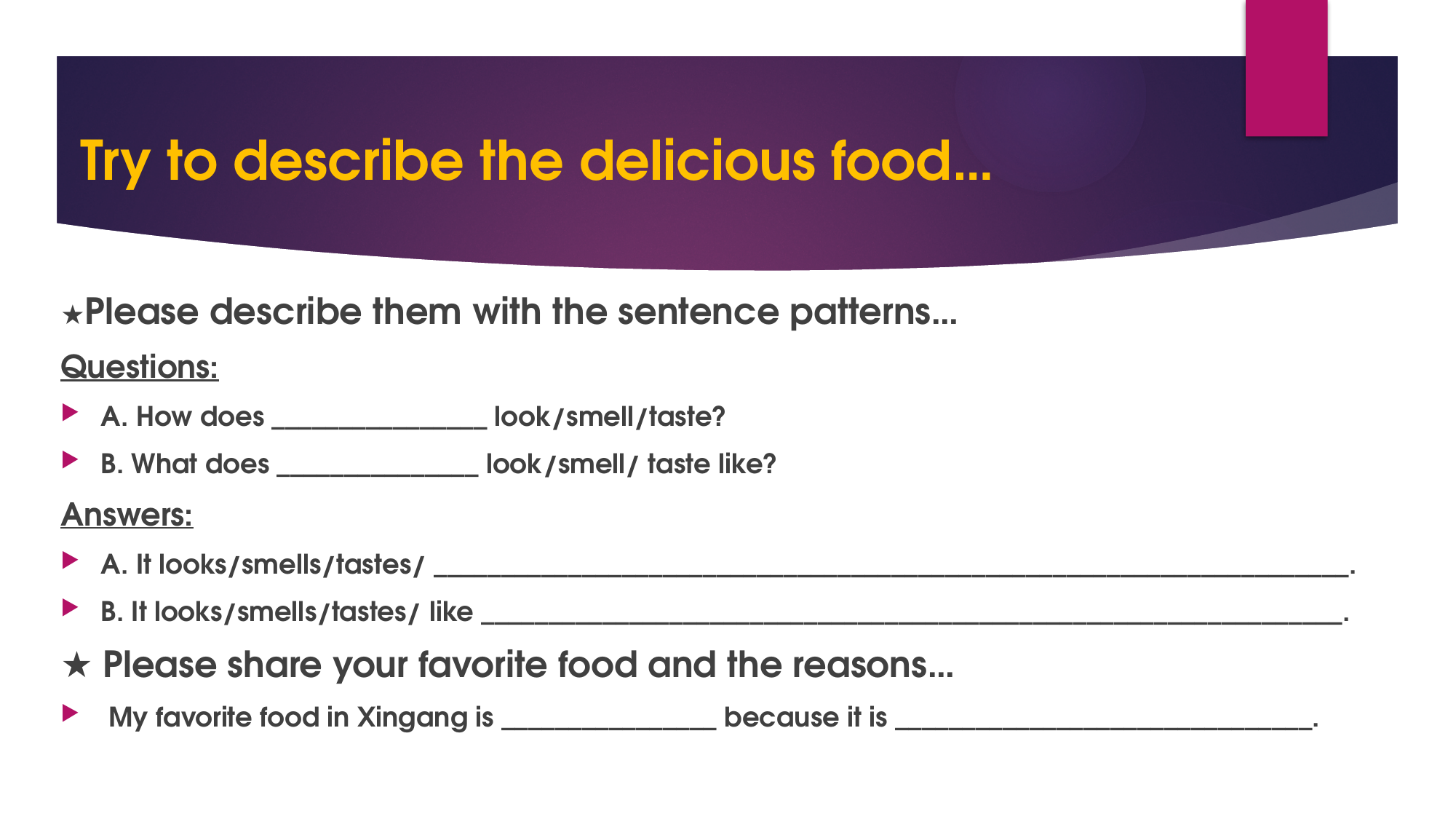

# Try to describe the delicious food…
★Please describe them with the sentence patterns…
Questions:
A. How does ________________ look/smell/taste?
B. What does _______________ look/smell/ taste like?
Answers:
A. It looks/smells/tastes/ ____________________________________________________________________.
B. It looks/smells/tastes/ like ________________________________________________________________.
★ Please share your favorite food and the reasons…
 My favorite food in Xingang is ________________ because it is _______________________________.